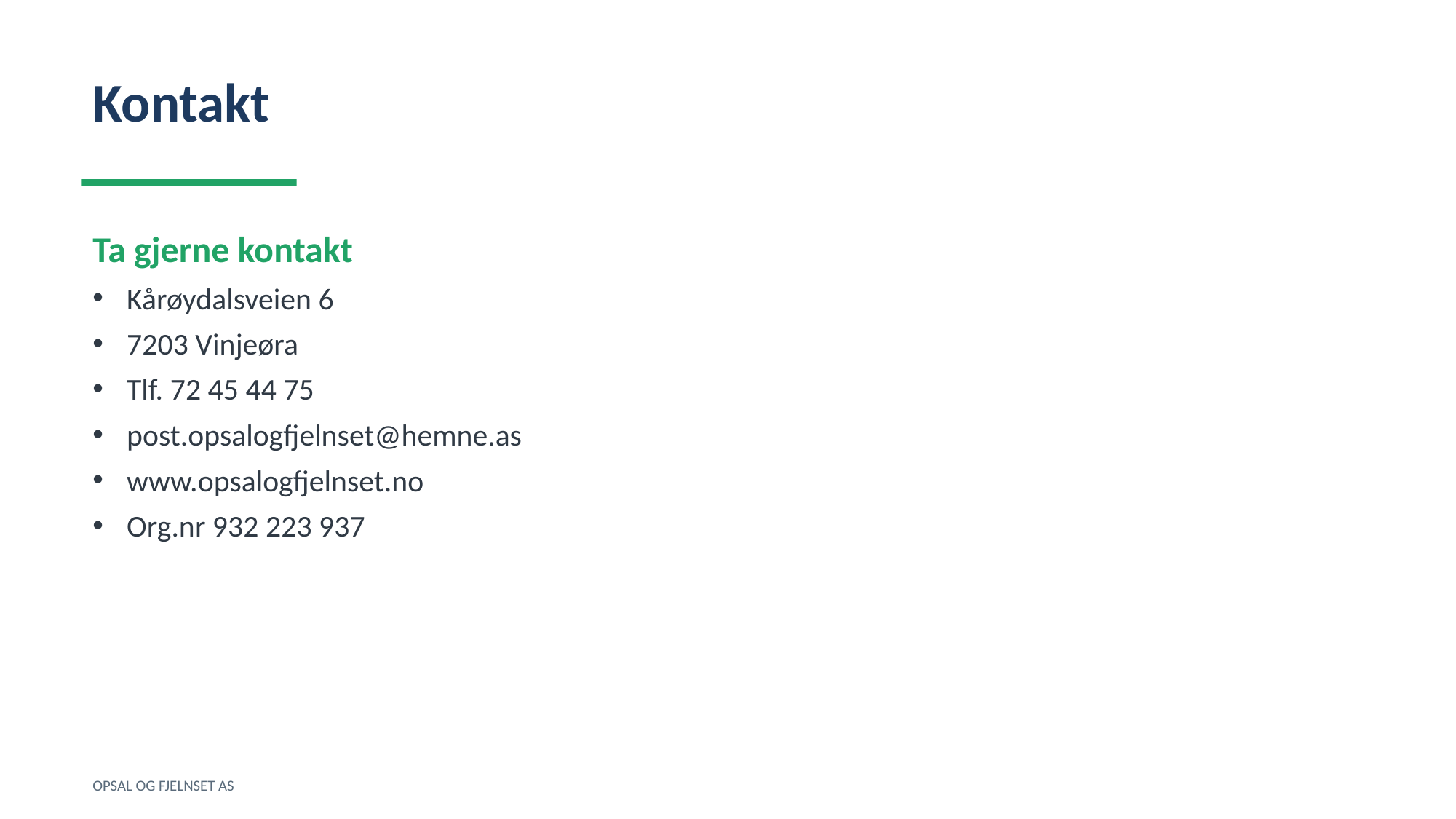

Kontakt

Ta gjerne kontakt
Kårøydalsveien 6
7203 Vinjeøra
Tlf. 72 45 44 75
post.opsalogfjelnset@hemne.as
www.opsalogfjelnset.no
Org.nr 932 223 937
OPSAL OG FJELNSET AS